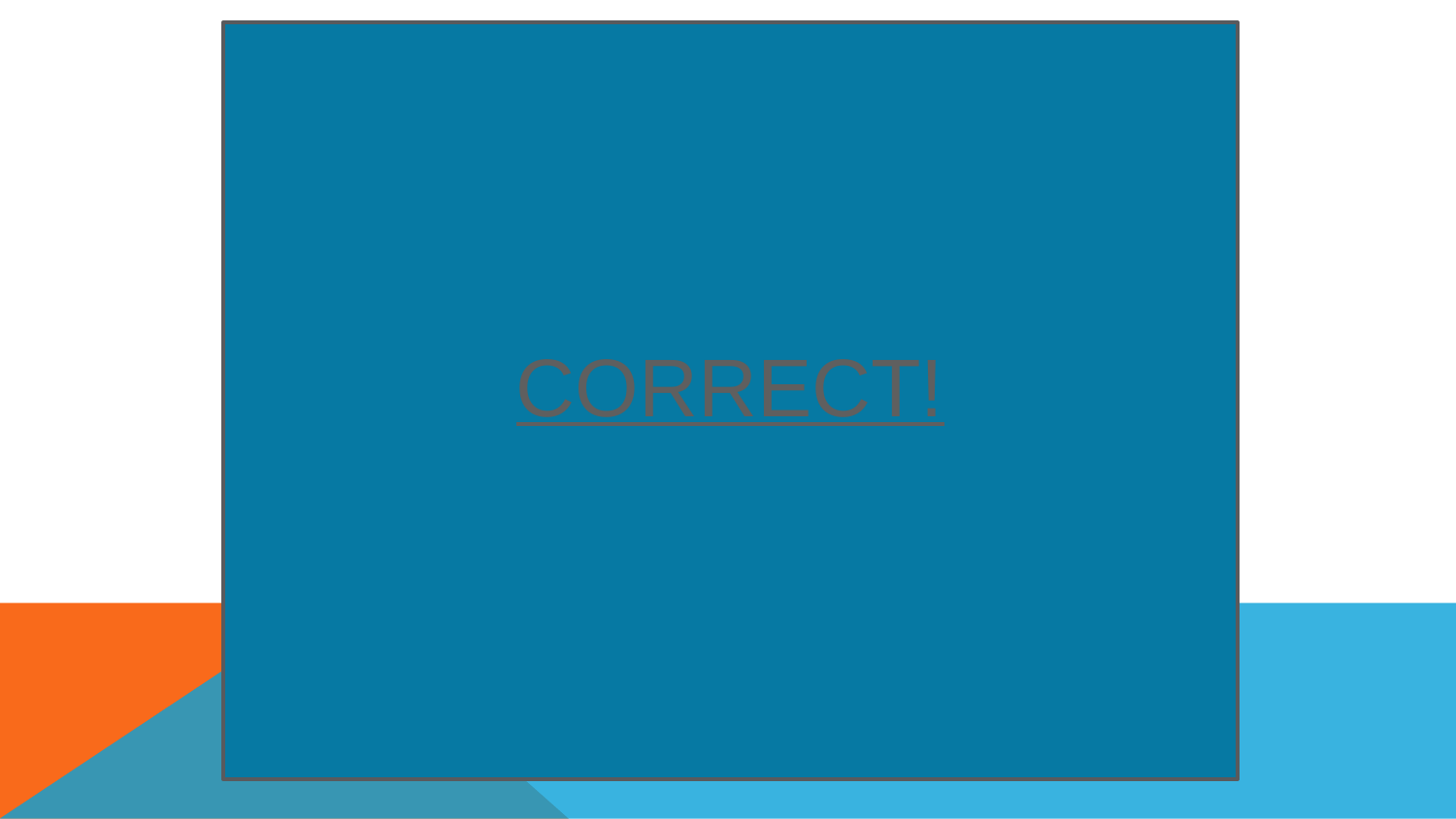

CORRECT!

# Go to the next Question